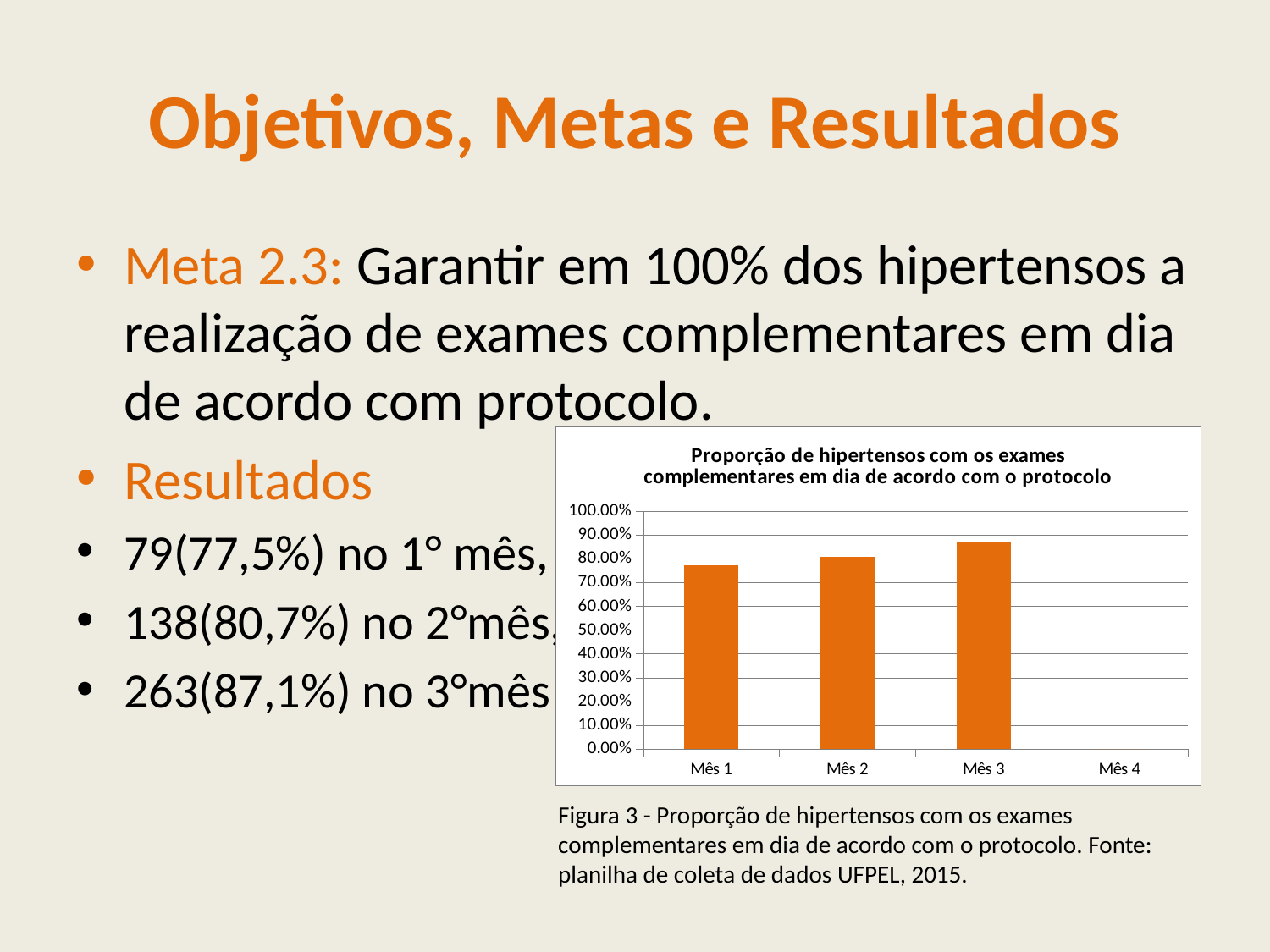

# Objetivos, Metas e Resultados
Meta 2.3: Garantir em 100% dos hipertensos a realização de exames complementares em dia de acordo com protocolo.
Resultados
79(77,5%) no 1° mês,
138(80,7%) no 2°mês,
263(87,1%) no 3°mês

### Chart: Proporção de hipertensos com os exames complementares em dia de acordo com o protocolo

| Category | Proporção de hipertensos com os exames complementares em dia de acordo com o protocolo |
|---|---|
| Mês 1 | 0.7745098039215687 |
| Mês 2 | 0.8070175438596443 |
| Mês 3 | 0.8708609271523179 |
| Mês 4 | 0.0 |
Figura 3 - Proporção de hipertensos com os exames complementares em dia de acordo com o protocolo. Fonte: planilha de coleta de dados UFPEL, 2015.